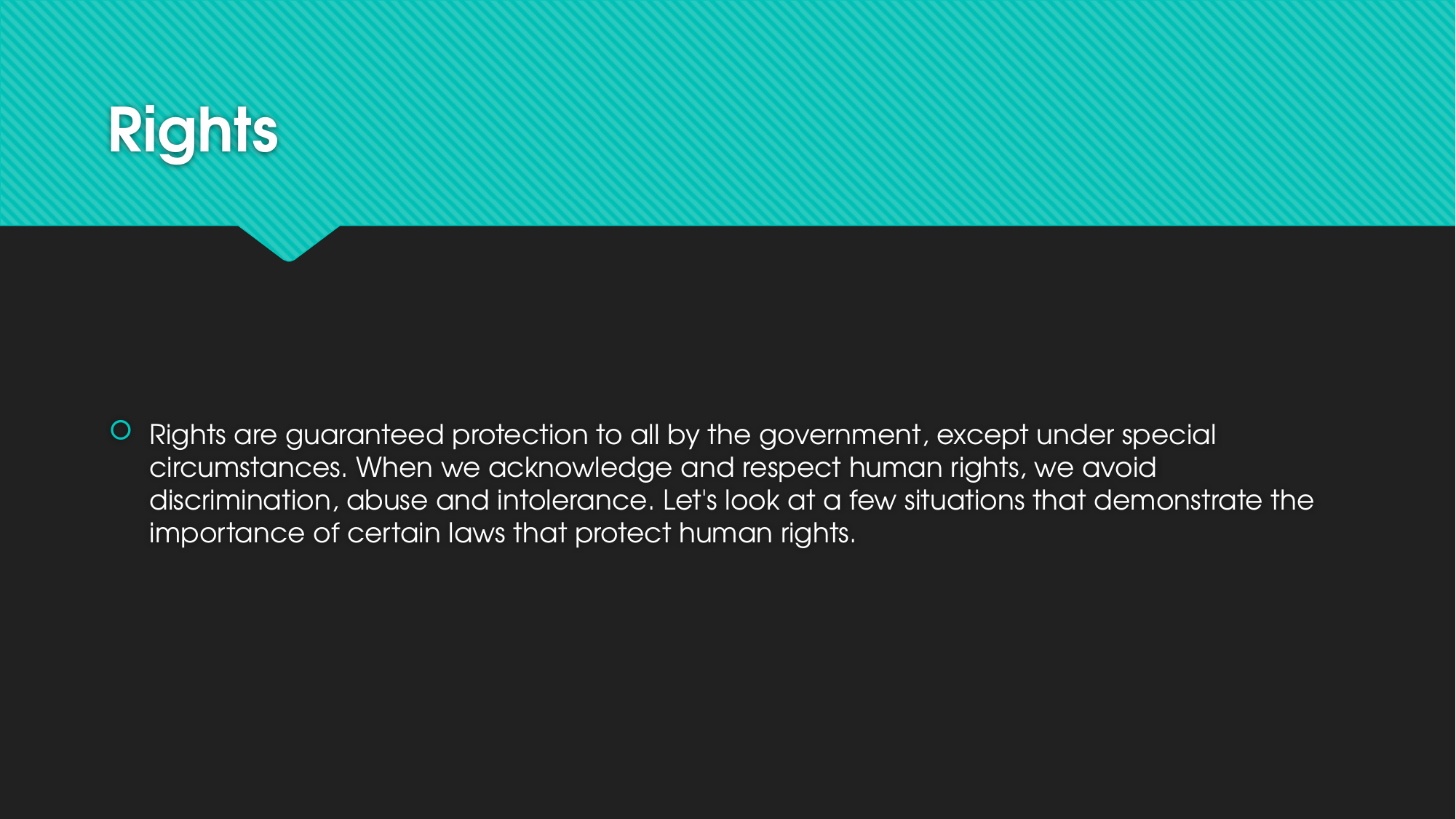

# Rights
Rights are guaranteed protection to all by the government, except under special circumstances. When we acknowledge and respect human rights, we avoid discrimination, abuse and intolerance. Let's look at a few situations that demonstrate the importance of certain laws that protect human rights.